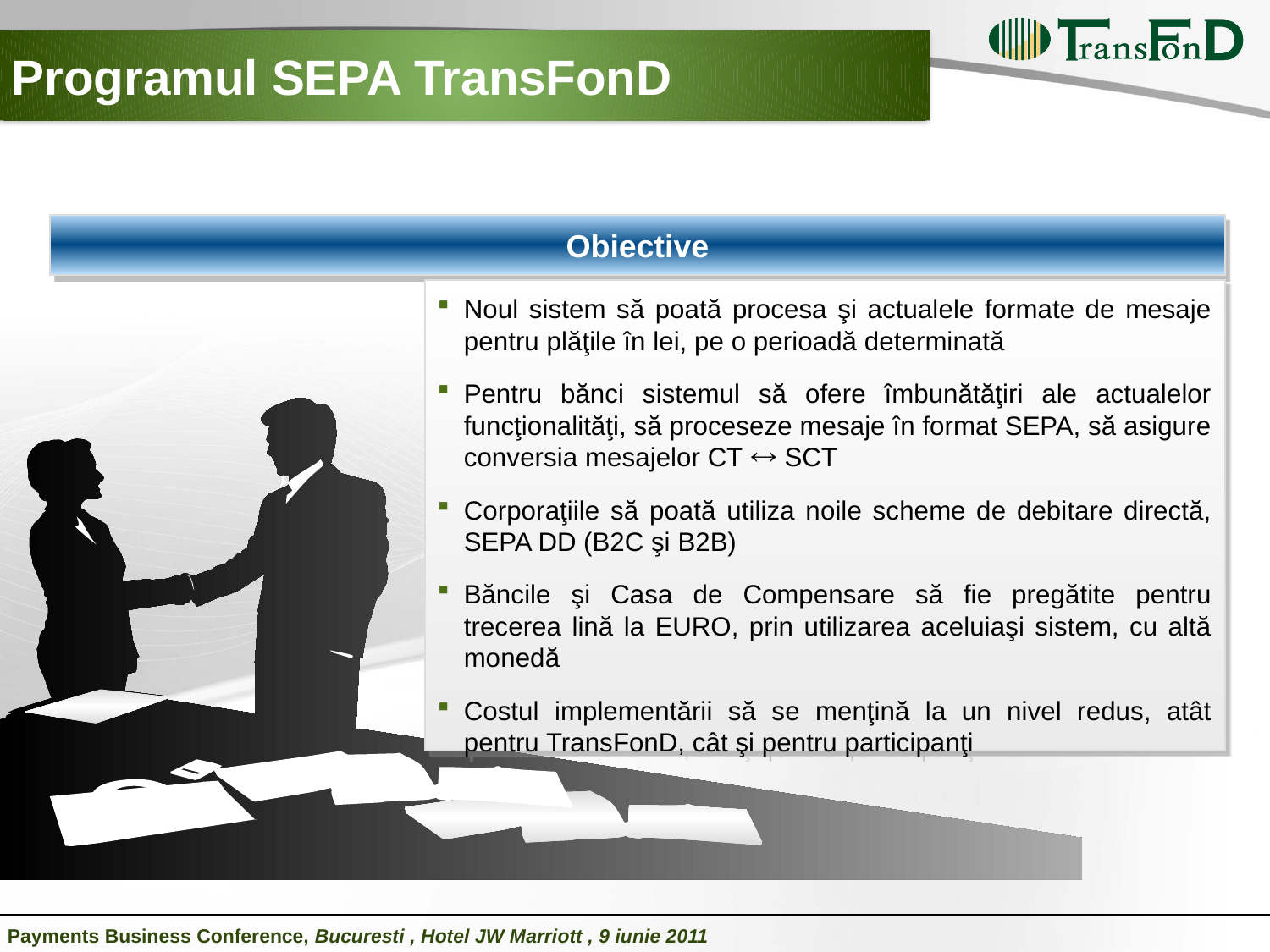

Programul SEPA TransFonD
Obiective
Noul sistem să poată procesa şi actualele formate de mesaje pentru plăţile în lei, pe o perioadă determinată
Pentru bănci sistemul să ofere îmbunătăţiri ale actualelor funcţionalităţi, să proceseze mesaje în format SEPA, să asigure conversia mesajelor CT ↔ SCT
Corporaţiile să poată utiliza noile scheme de debitare directă, SEPA DD (B2C şi B2B)
Băncile şi Casa de Compensare să fie pregătite pentru trecerea lină la EURO, prin utilizarea aceluiaşi sistem, cu altă monedă
Costul implementării să se menţină la un nivel redus, atât pentru TransFonD, cât şi pentru participanţi

Payments Business Conference, Bucuresti , Hotel JW Marriott , 9 iunie 2011